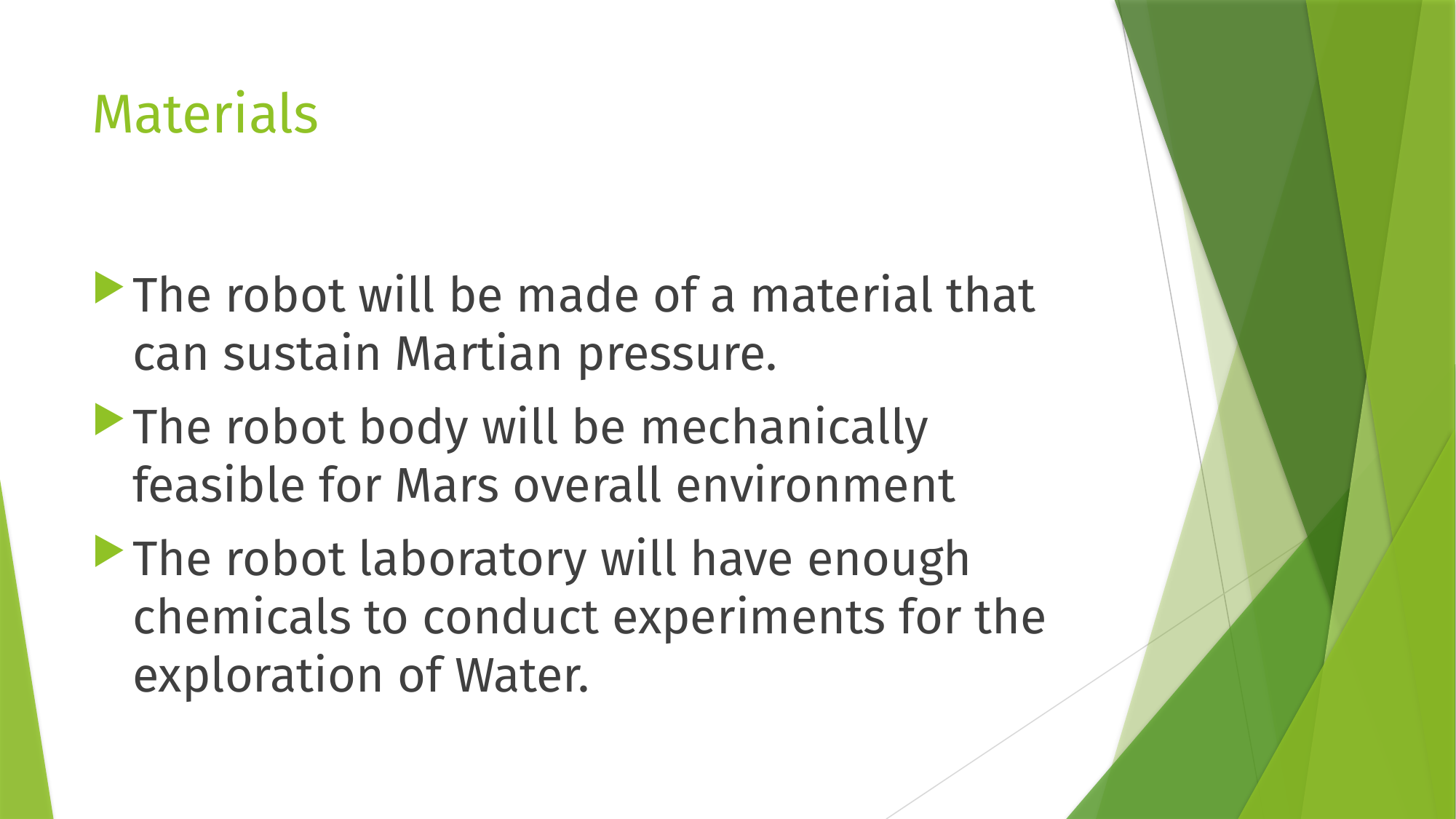

# Materials
The robot will be made of a material that can sustain Martian pressure.
The robot body will be mechanically feasible for Mars overall environment
The robot laboratory will have enough chemicals to conduct experiments for the exploration of Water.